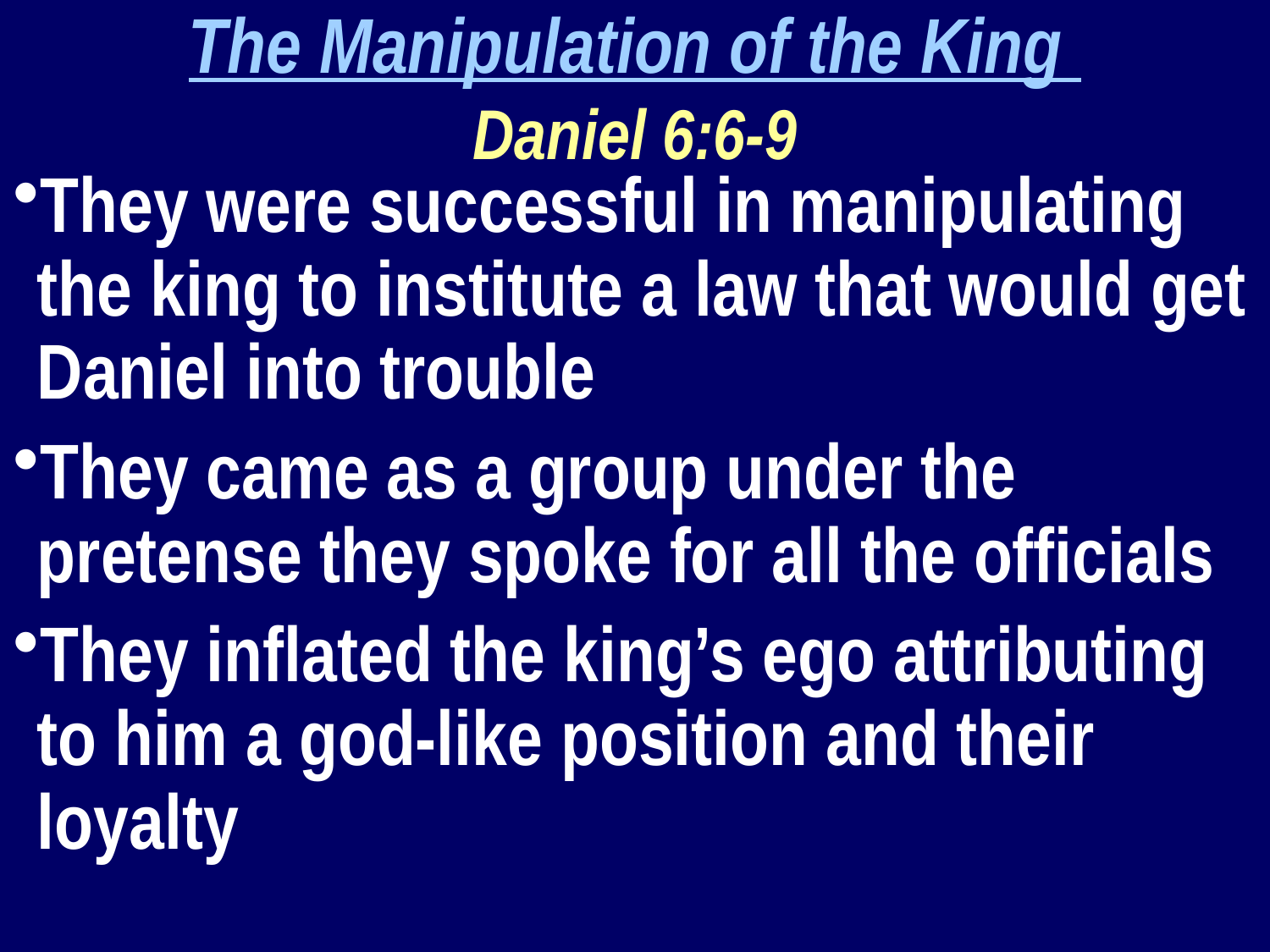

The Manipulation of the King
Daniel 6:6-9
They were successful in manipulating the king to institute a law that would get Daniel into trouble
They came as a group under the pretense they spoke for all the officials
They inflated the king’s ego attributing to him a god-like position and their loyalty